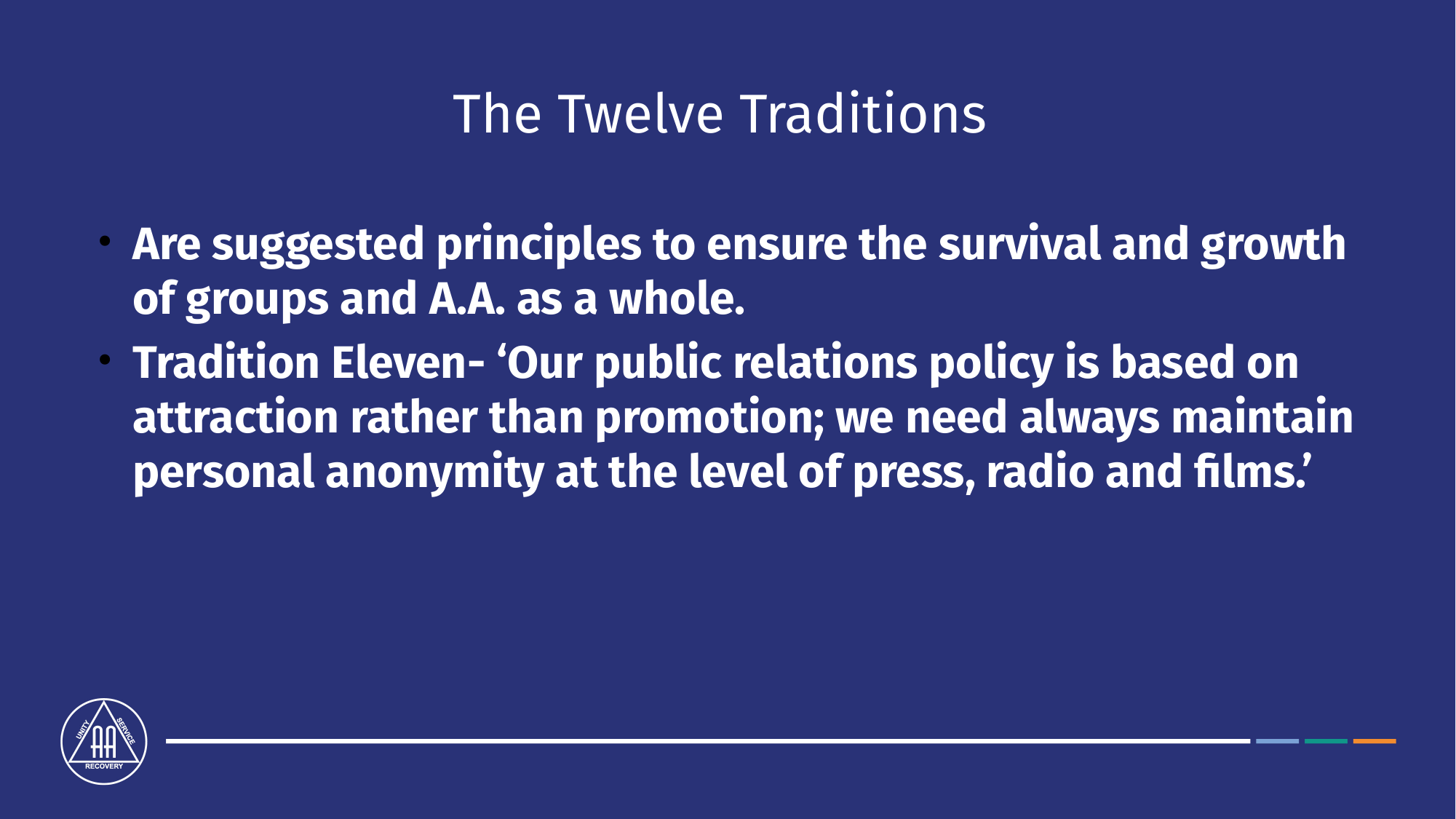

The Twelve Traditions
Are suggested principles to ensure the survival and growth of groups and A.A. as a whole.
Tradition Eleven- ‘Our public relations policy is based on attraction rather than promotion; we need always maintain personal anonymity at the level of press, radio and films.’